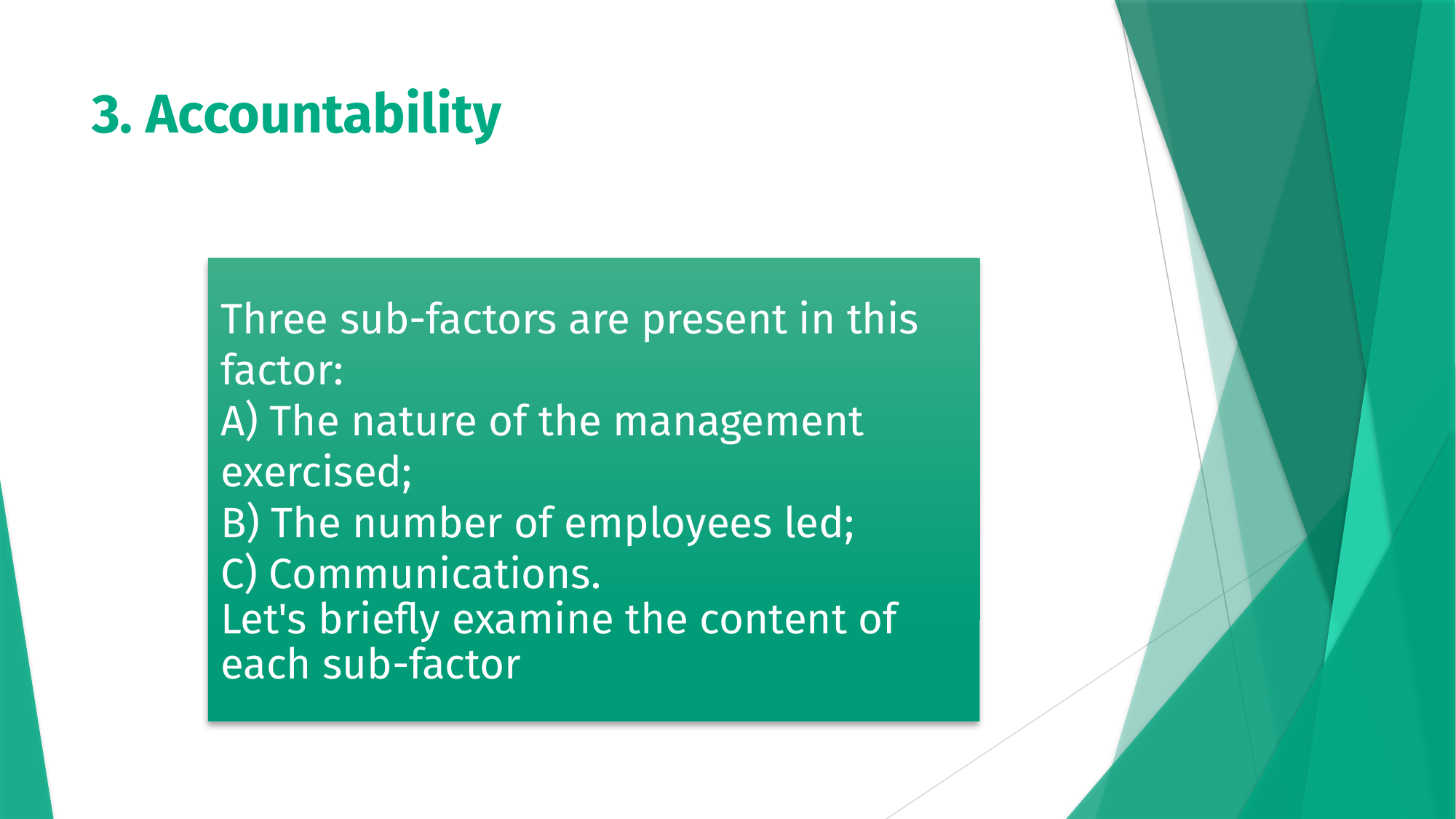

# 3. Accountability
Three sub-factors are present in this factor:
A) The nature of the management exercised;
B) The number of employees led;
C) Communications.
Let's briefly examine the content of each sub-factor